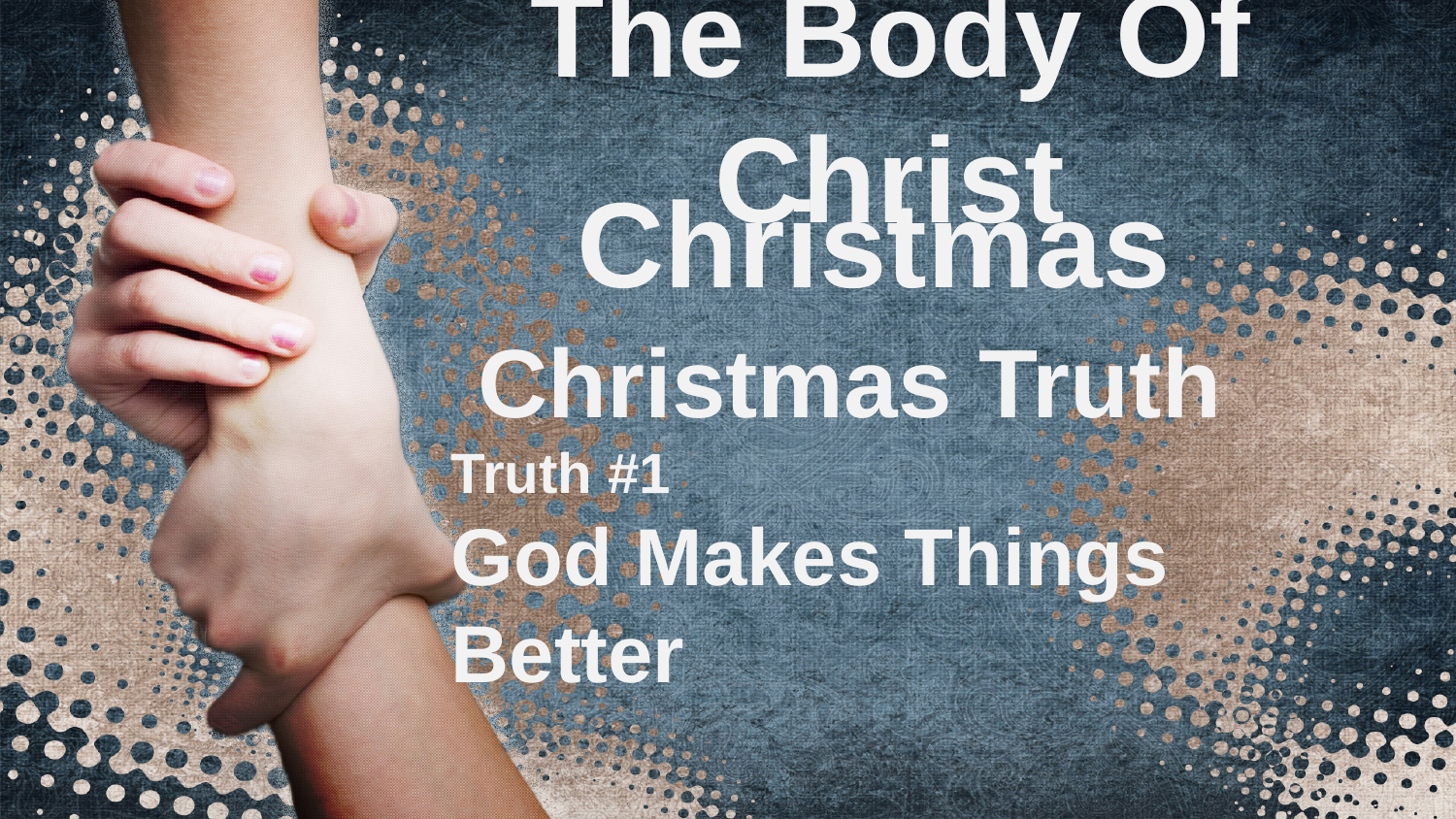

# The Body Of Christ
        Christmas
 Christmas Truth
Truth #1
God Makes Things Better